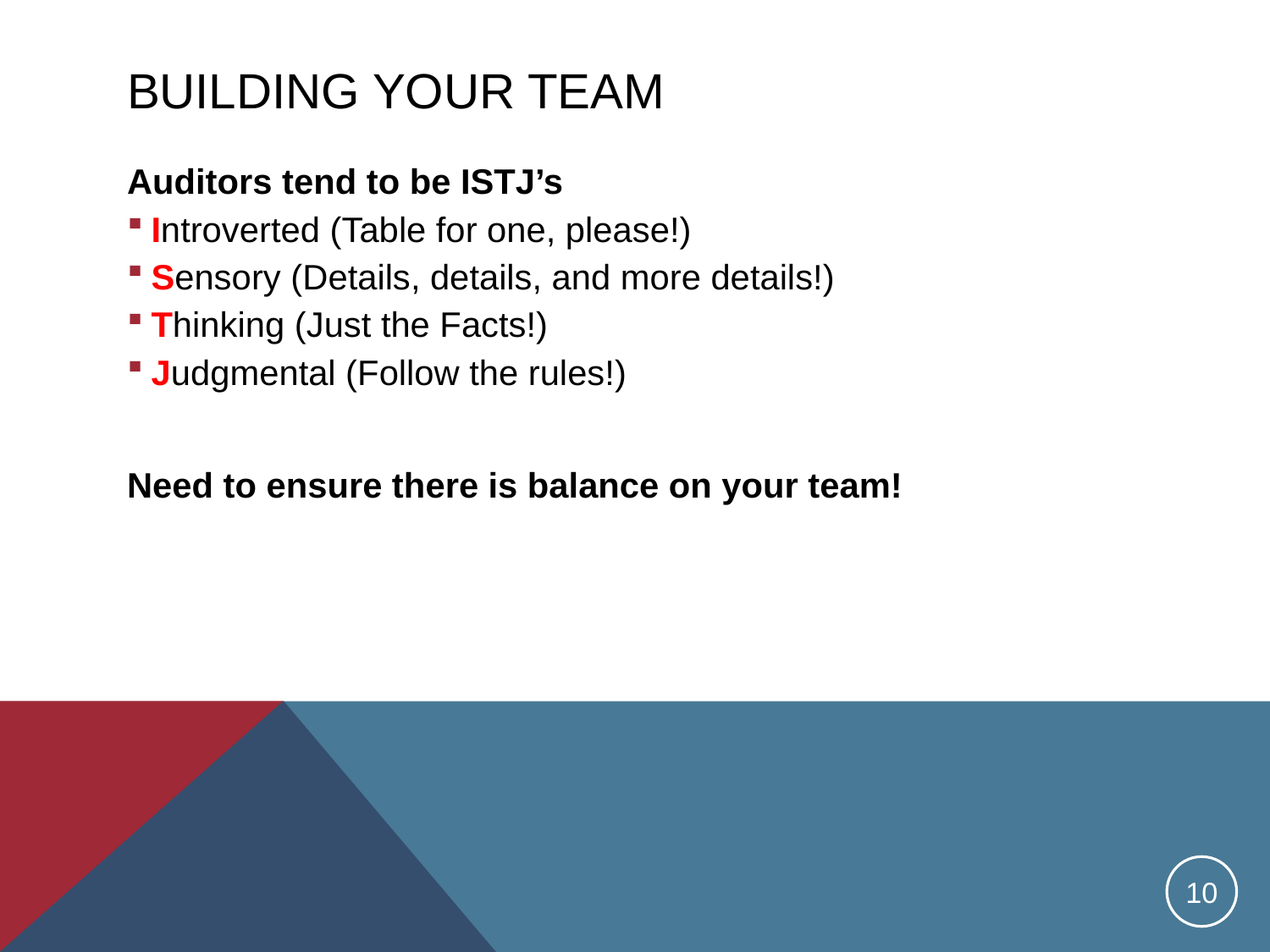

# Building Your Team
Auditors tend to be ISTJ’s
Introverted (Table for one, please!)
Sensory (Details, details, and more details!)
Thinking (Just the Facts!)
Judgmental (Follow the rules!)

Need to ensure there is balance on your team!

10